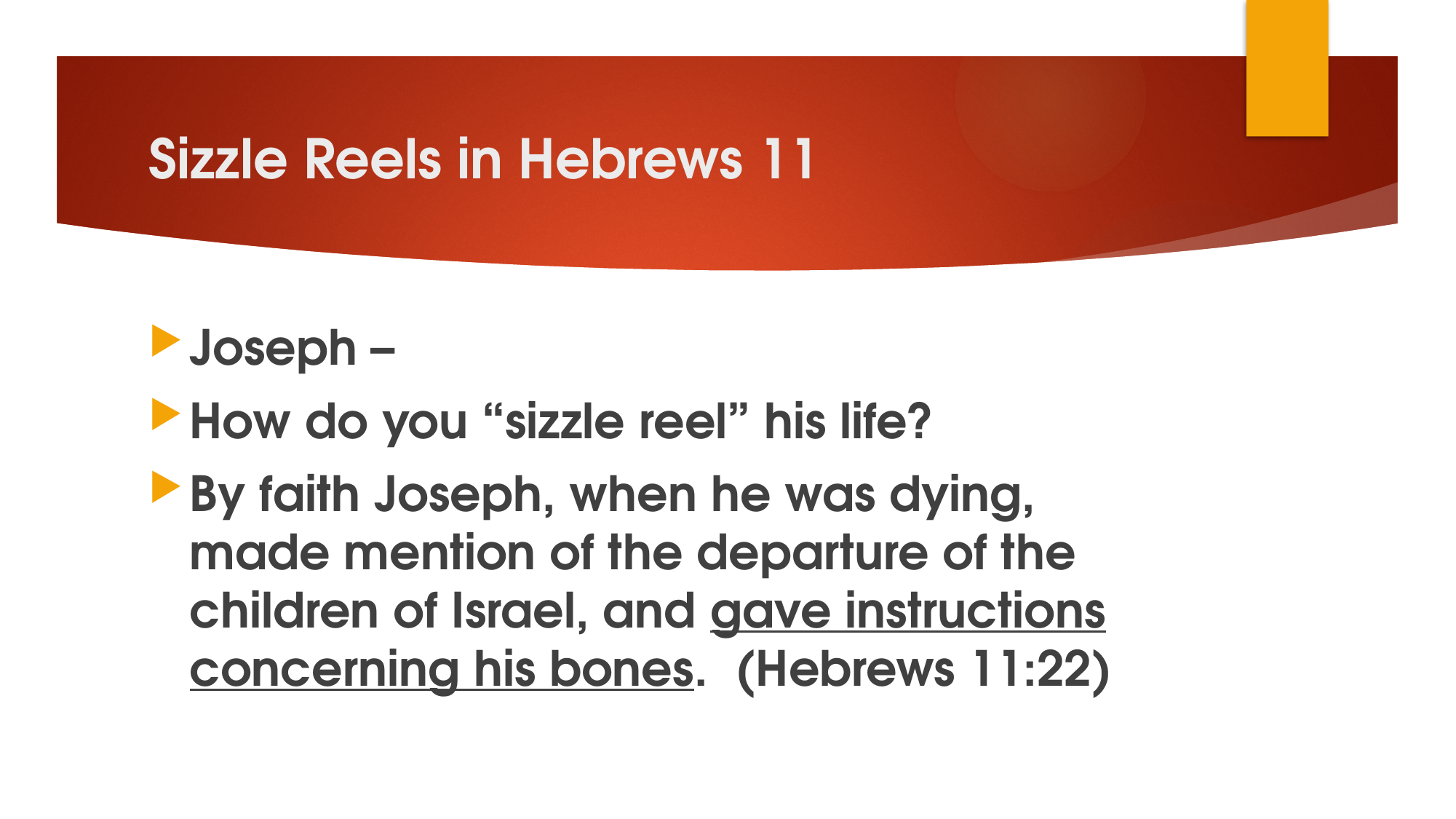

# Sizzle Reels in Hebrews 11
Joseph –
How do you “sizzle reel” his life?
By faith Joseph, when he was dying, made mention of the departure of the children of Israel, and gave instructions concerning his bones.  (Hebrews 11:22)